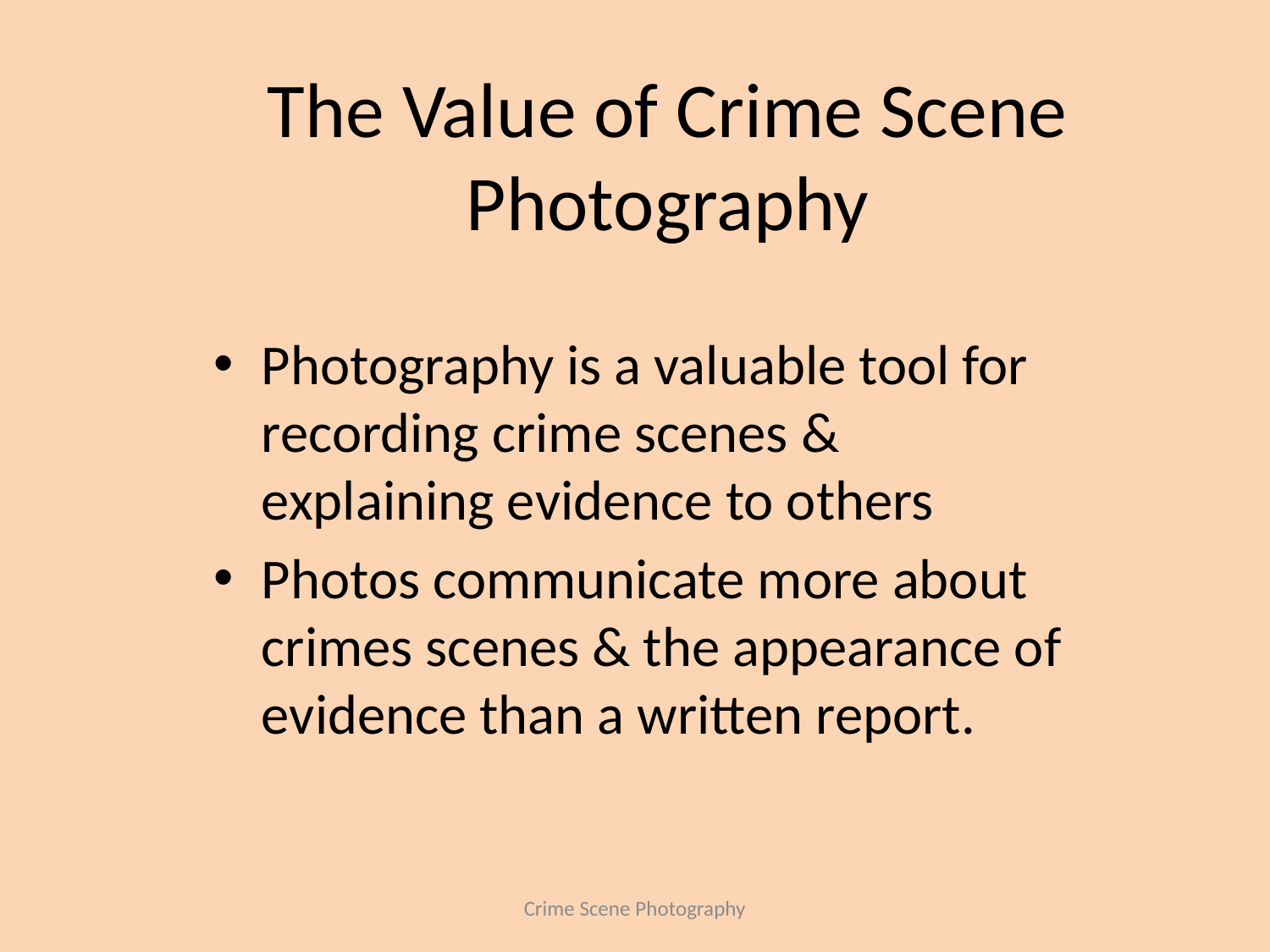

# The Value of Crime Scene Photography
Photography is a valuable tool for recording crime scenes & explaining evidence to others
Photos communicate more about crimes scenes & the appearance of evidence than a written report.
Crime Scene Photography